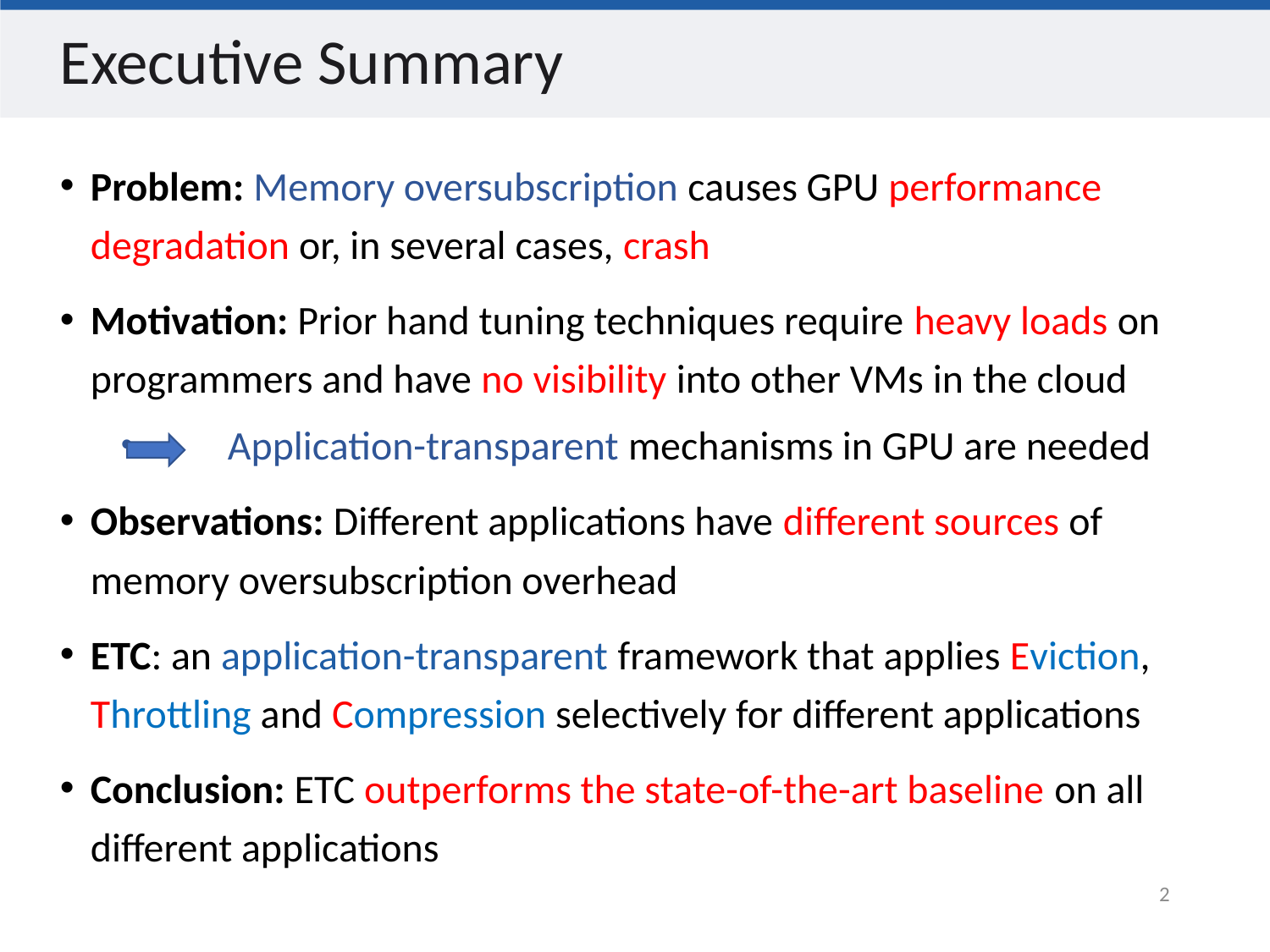

# Executive Summary
Problem: Memory oversubscription causes GPU performance degradation or, in several cases, crash
Motivation: Prior hand tuning techniques require heavy loads on programmers and have no visibility into other VMs in the cloud
          Application-transparent mechanisms in GPU are needed
Observations: Different applications have different sources of memory oversubscription overhead
ETC: an application-transparent framework that applies Eviction, Throttling and Compression selectively for different applications
Conclusion: ETC outperforms the state-of-the-art baseline on all different applications

2